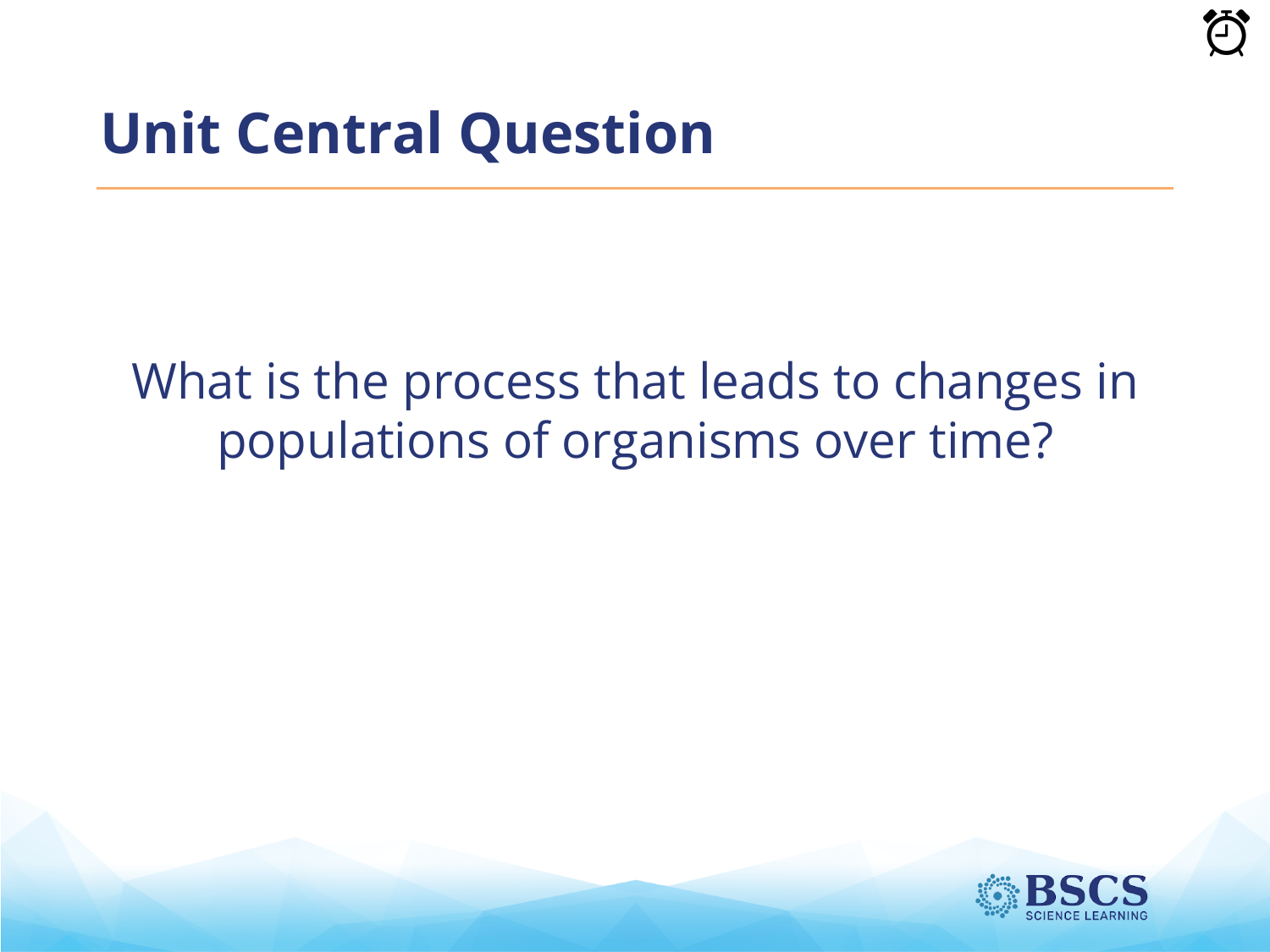

# Unit Central Question
What is the process that leads to changes in populations of organisms over time?